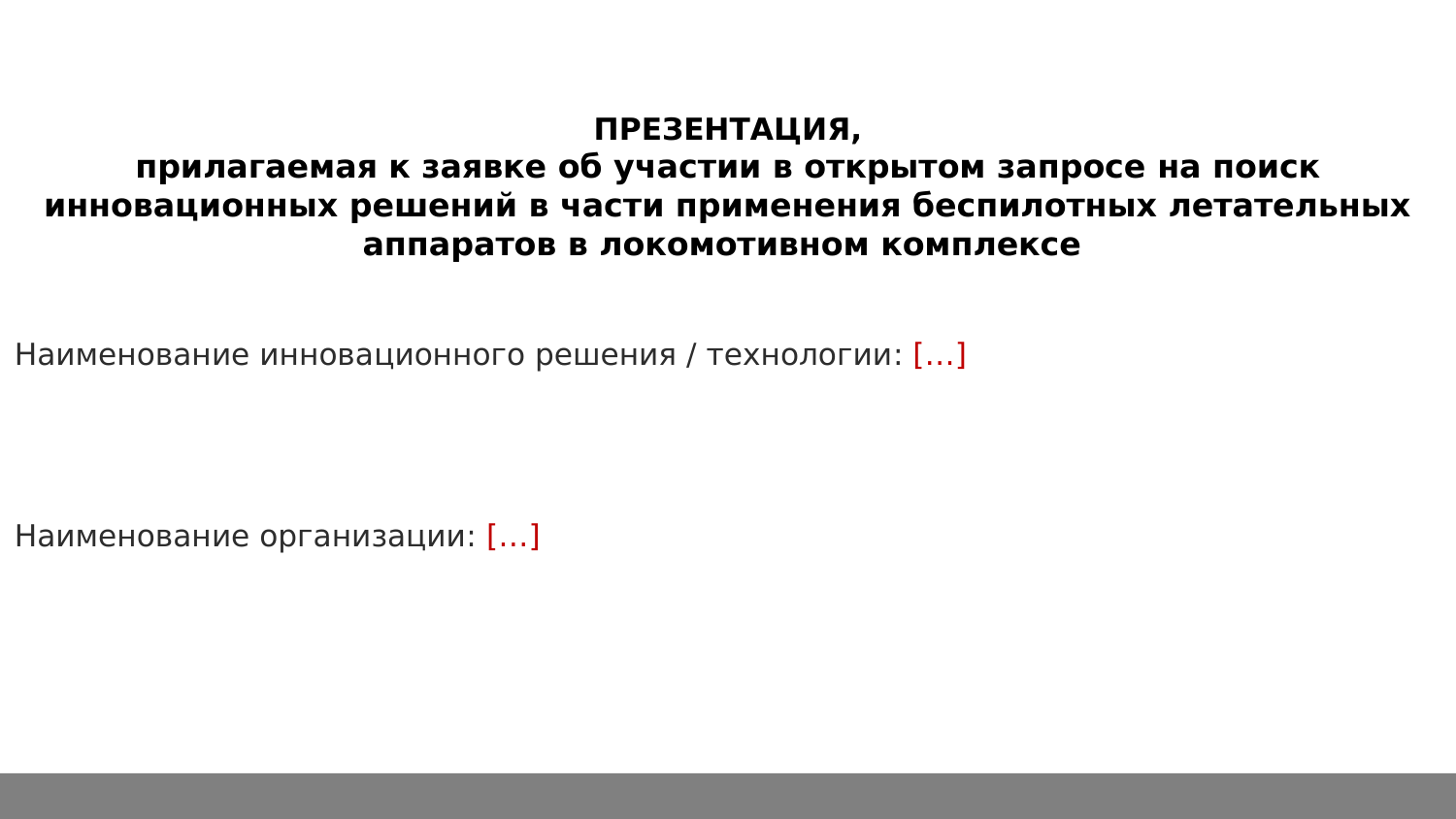

ПРЕЗЕНТАЦИЯ,
прилагаемая к заявке об участии в открытом запросе на поиск инновационных решений в части применения беспилотных летательных аппаратов в локомотивном комплексе

Наименование инновационного решения / технологии: […]

Наименование организации: […]